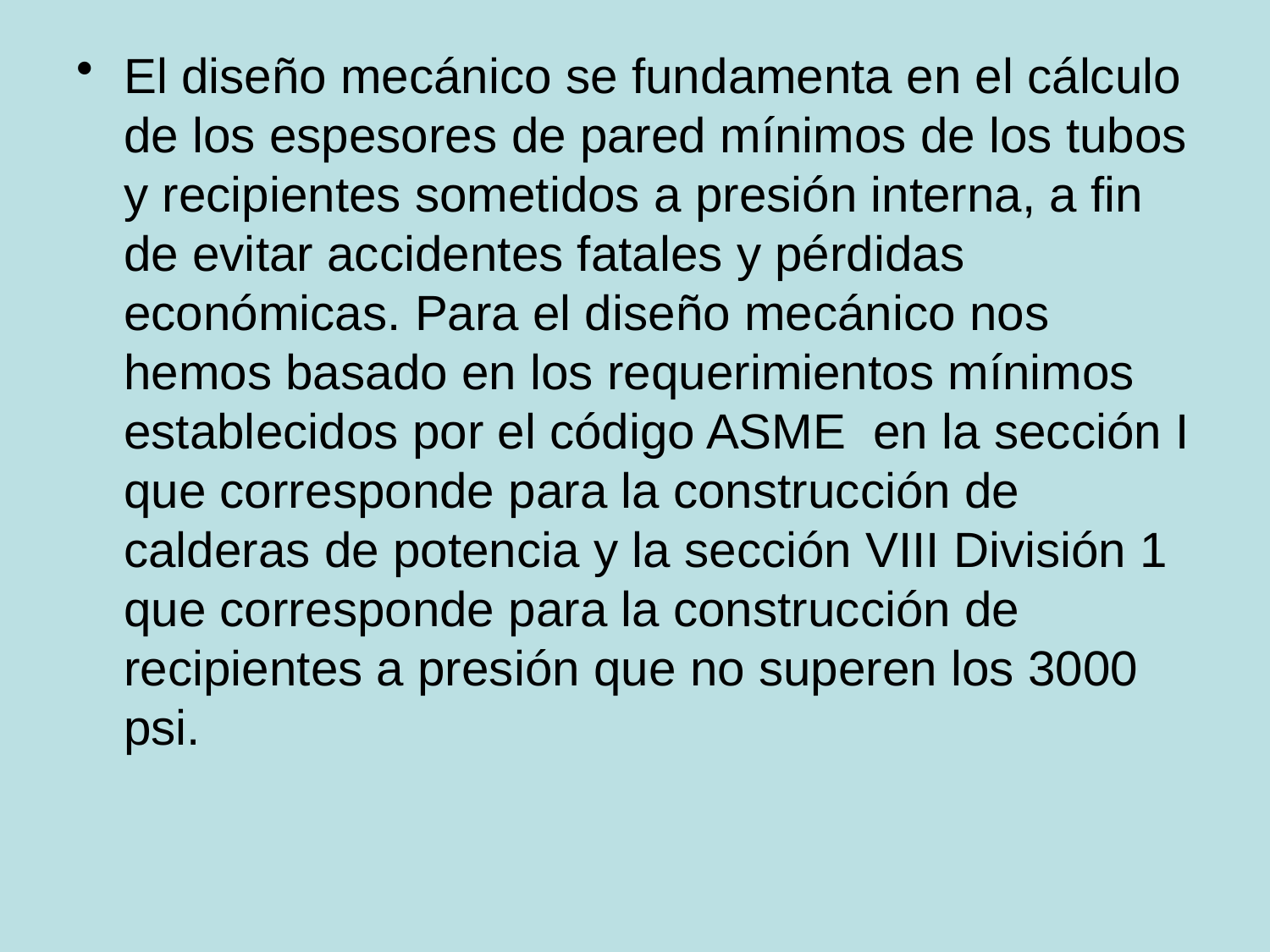

# El diseño mecánico se fundamenta en el cálculo de los espesores de pared mínimos de los tubos y recipientes sometidos a presión interna, a fin de evitar accidentes fatales y pérdidas económicas. Para el diseño mecánico nos hemos basado en los requerimientos mínimos establecidos por el código ASME  en la sección I que corresponde para la construcción de calderas de potencia y la sección VIII División 1 que corresponde para la construcción de recipientes a presión que no superen los 3000 psi.